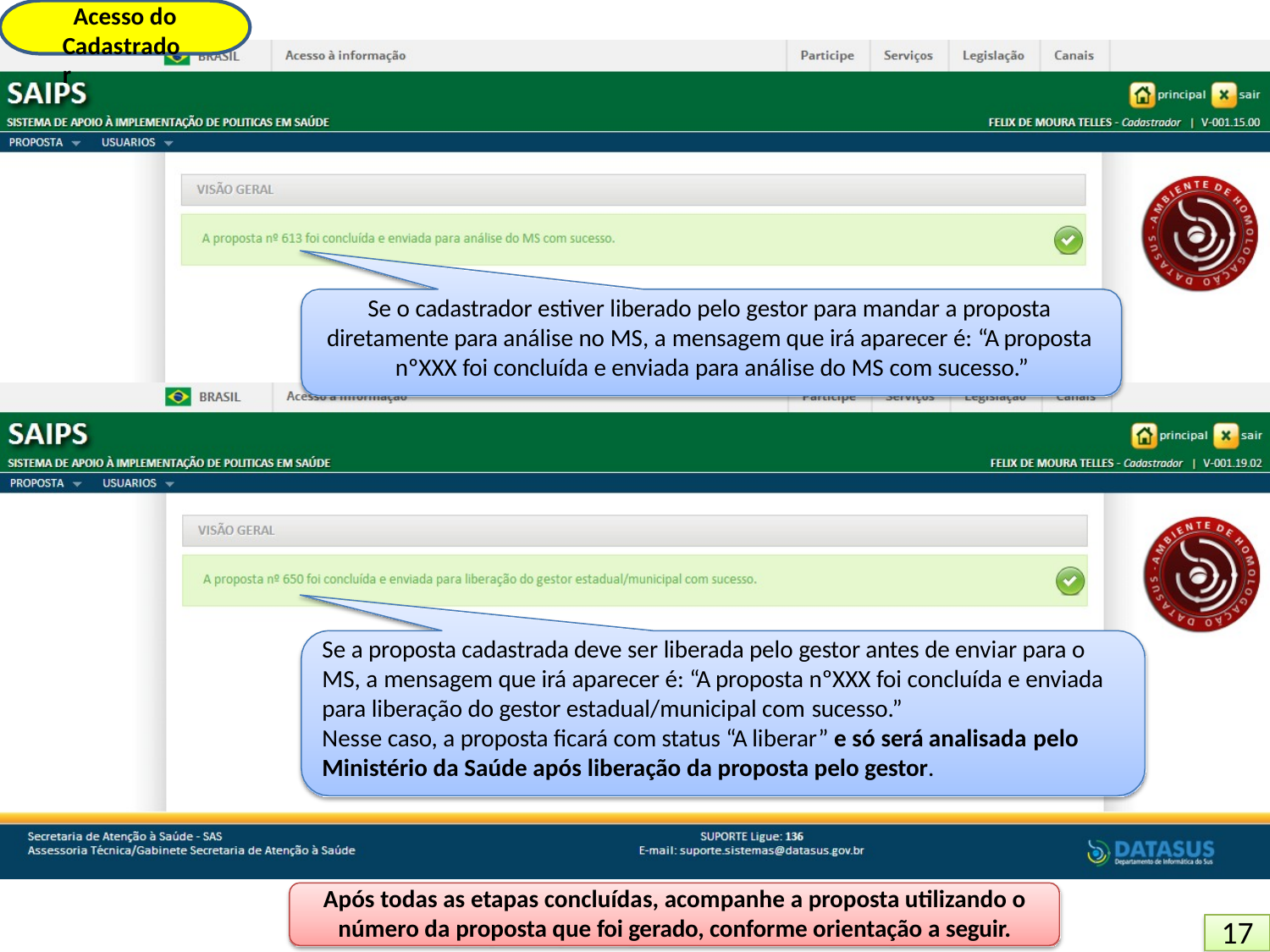

Acesso do  Cadastrador

Se o cadastrador estiver liberado pelo gestor para mandar a proposta  diretamente para análise no MS, a mensagem que irá aparecer é: “A proposta  nºXXX foi concluída e enviada para análise do MS com sucesso.”

Se a proposta cadastrada deve ser liberada pelo gestor antes de enviar para o  MS, a mensagem que irá aparecer é: “A proposta nºXXX foi concluída e enviada  para liberação do gestor estadual/municipal com sucesso.”
Nesse caso, a proposta ficará com status “A liberar” e só será analisada pelo
Ministério da Saúde após liberação da proposta pelo gestor.

Após todas as etapas concluídas, acompanhe a proposta utilizando o
número da proposta que foi gerado, conforme orientação a seguir.

17